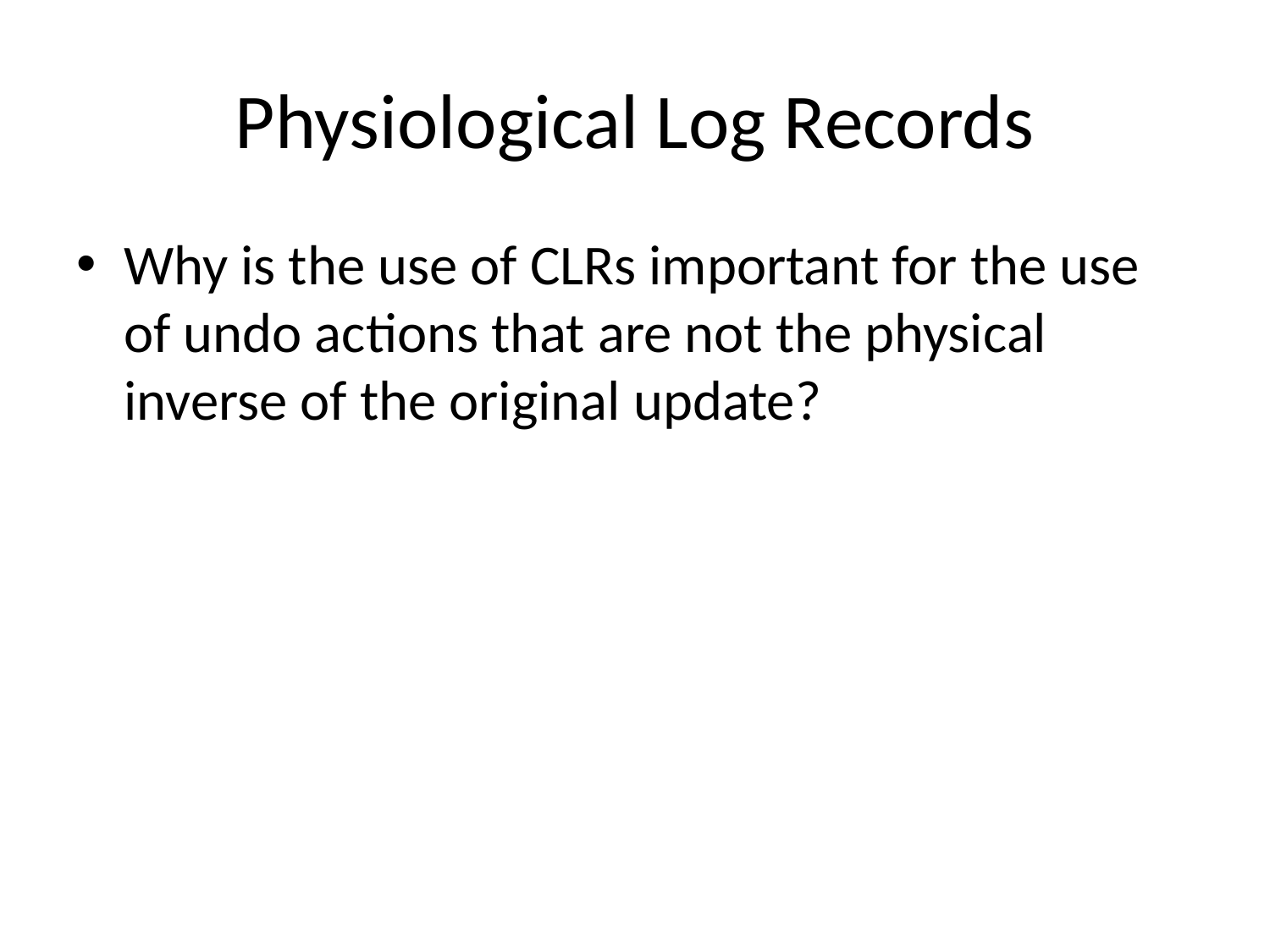

# Physiological Log Records
Why is the use of CLRs important for the use of undo actions that are not the physical inverse of the original update?